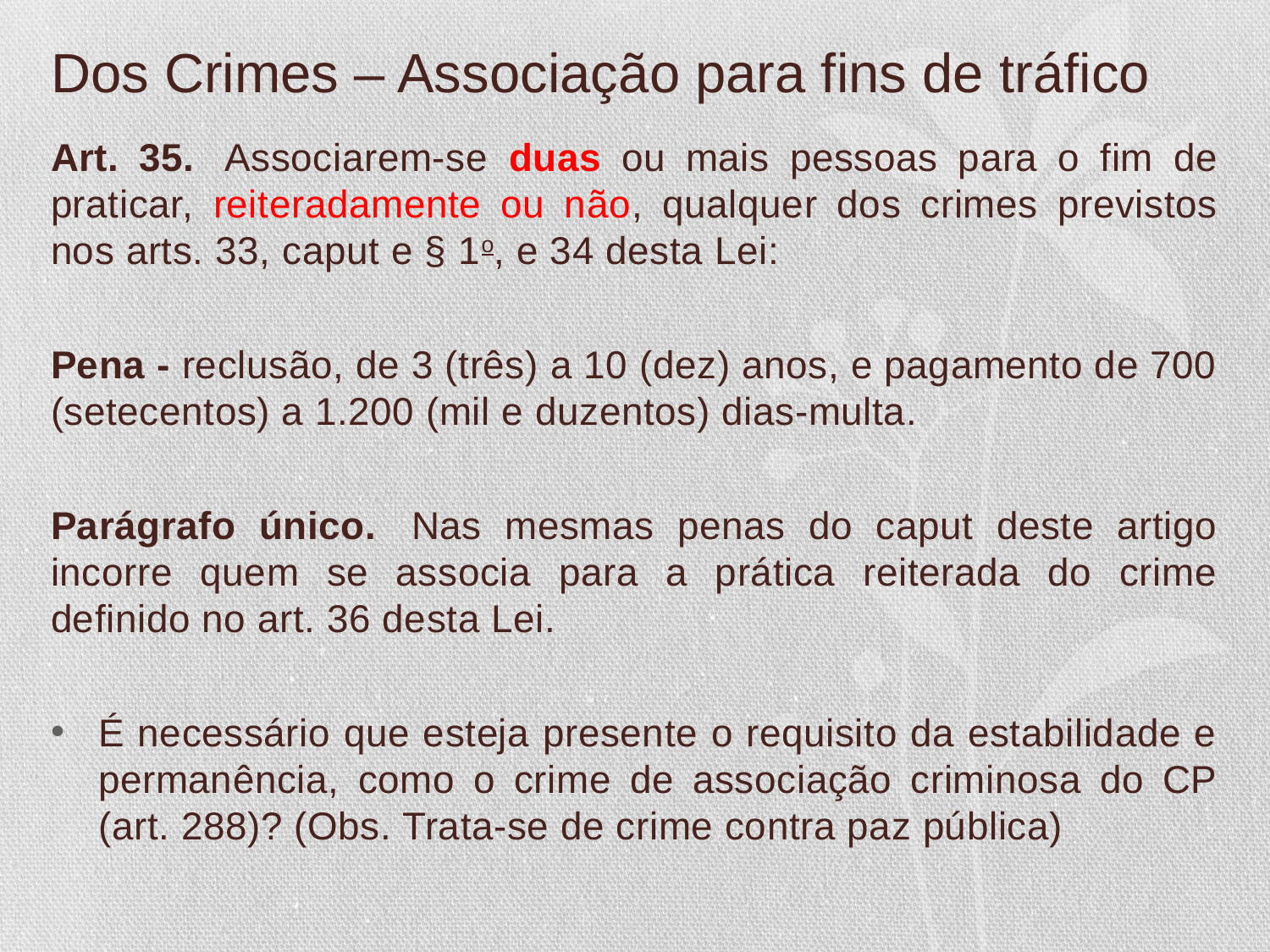

# Dos Crimes – Associação para fins de tráfico
Art. 35.  Associarem-se duas ou mais pessoas para o fim de praticar, reiteradamente ou não, qualquer dos crimes previstos nos arts. 33, caput e § 1o, e 34 desta Lei:

Pena - reclusão, de 3 (três) a 10 (dez) anos, e pagamento de 700 (setecentos) a 1.200 (mil e duzentos) dias-multa.

Parágrafo único.  Nas mesmas penas do caput deste artigo incorre quem se associa para a prática reiterada do crime definido no art. 36 desta Lei.

É necessário que esteja presente o requisito da estabilidade e permanência, como o crime de associação criminosa do CP (art. 288)? (Obs. Trata-se de crime contra paz pública)